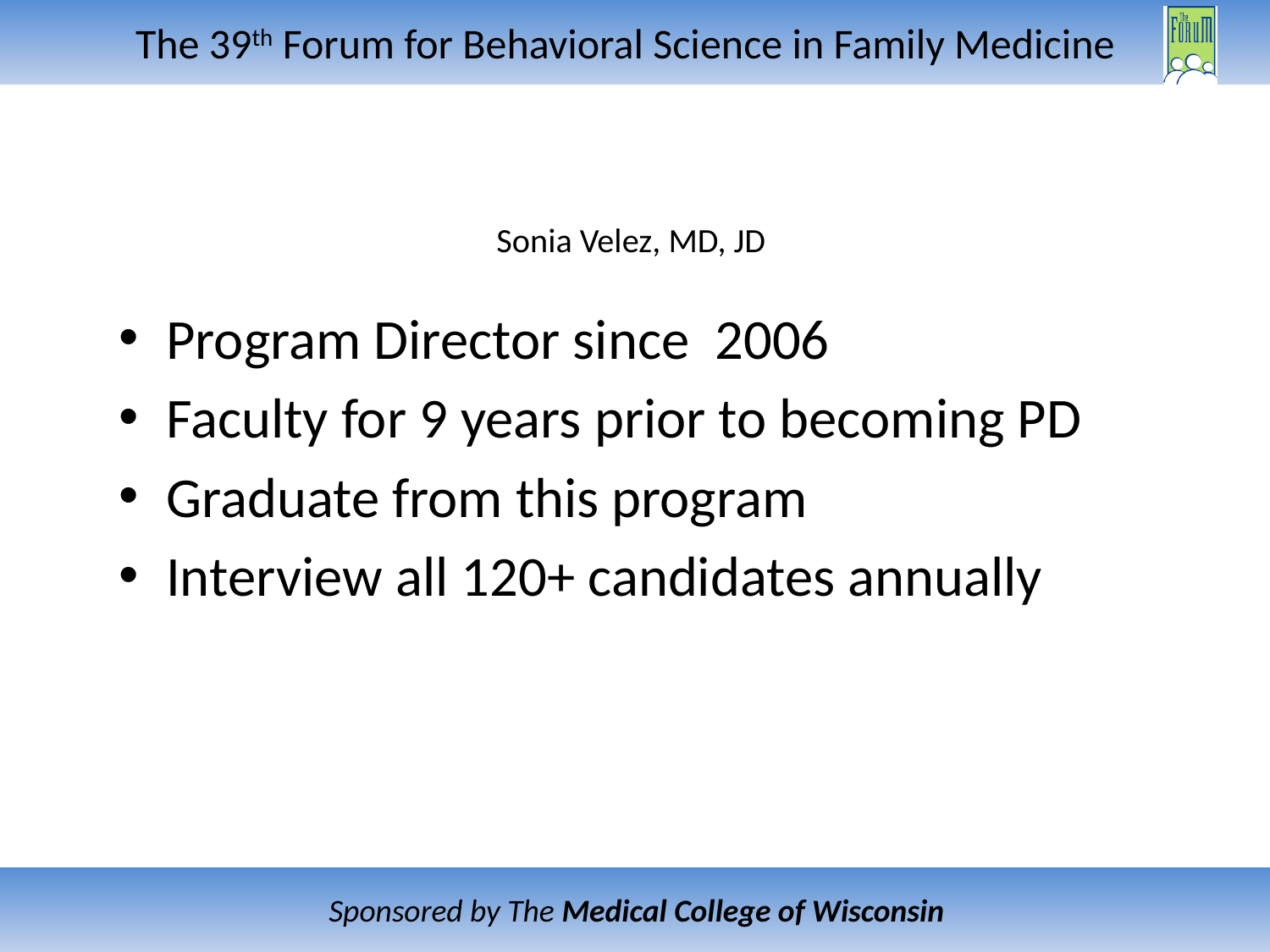

# Sonia Velez, MD, JD
Program Director since  2006
Faculty for 9 years prior to becoming PD
Graduate from this program
Interview all 120+ candidates annually